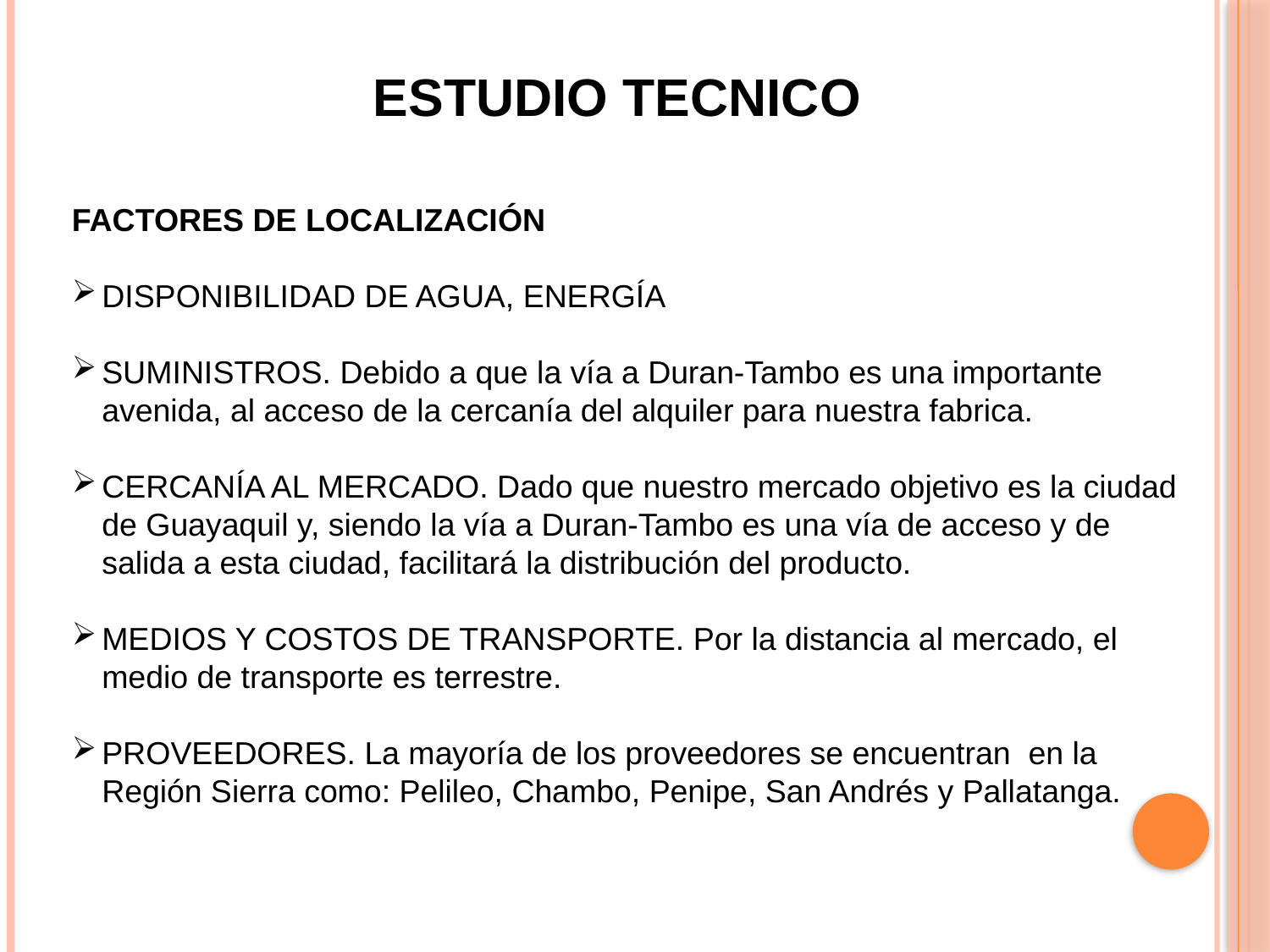

# ESTUDIO TECNICO

Factores De Localización

DISPONIBILIDAD DE AGUA, ENERGÍA

SUMINISTROS. Debido a que la vía a Duran-Tambo es una importante avenida, al acceso de la cercanía del alquiler para nuestra fabrica.

CERCANÍA AL MERCADO. Dado que nuestro mercado objetivo es la ciudad de Guayaquil y, siendo la vía a Duran-Tambo es una vía de acceso y de salida a esta ciudad, facilitará la distribución del producto.

MEDIOS Y COSTOS DE TRANSPORTE. Por la distancia al mercado, el medio de transporte es terrestre.

PROVEEDORES. La mayoría de los proveedores se encuentran  en la Región Sierra como: Pelileo, Chambo, Penipe, San Andrés y Pallatanga.